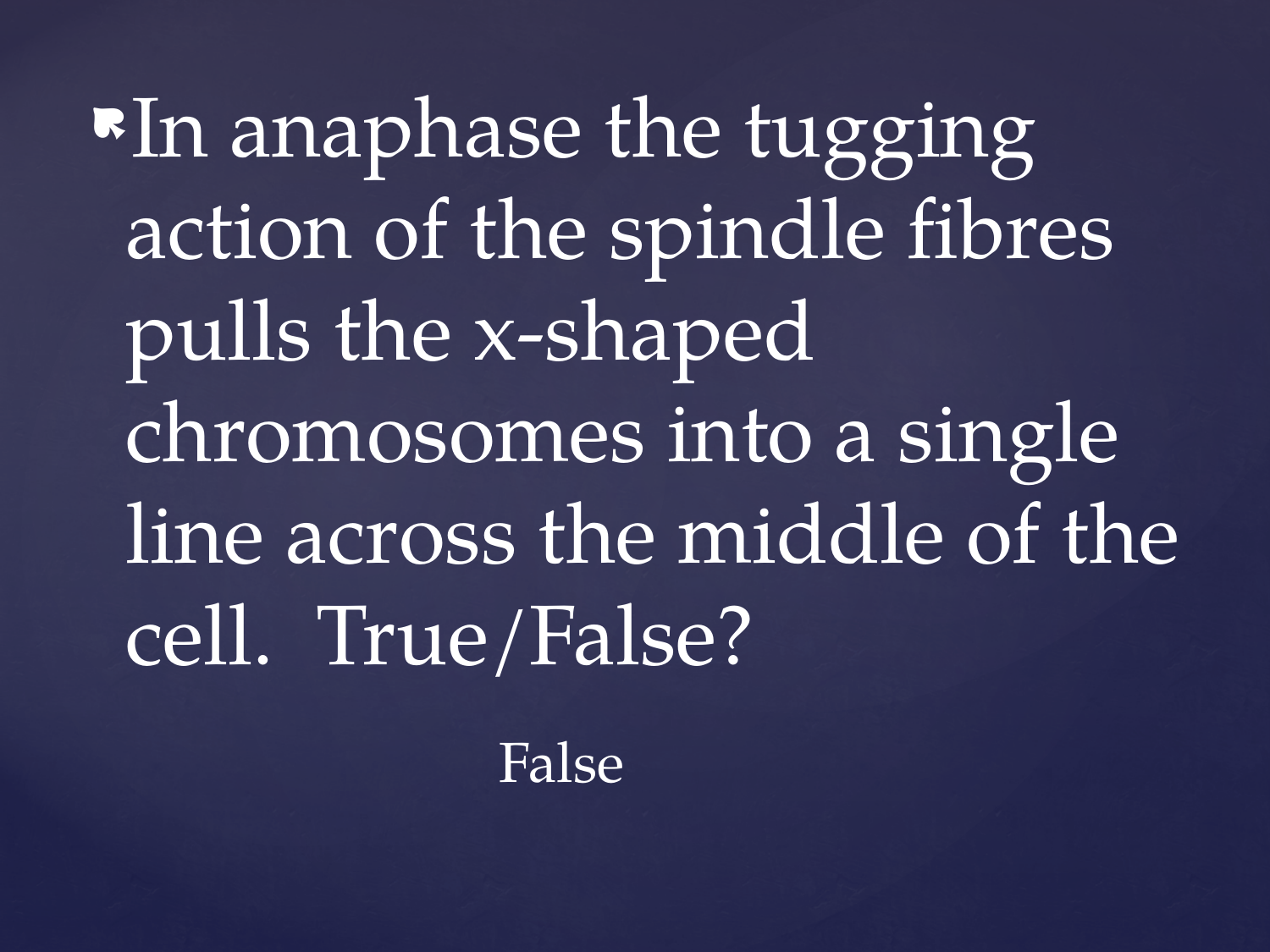

In anaphase the tugging action of the spindle fibres pulls the x-shaped chromosomes into a single line across the middle of the cell.  True/False?
False